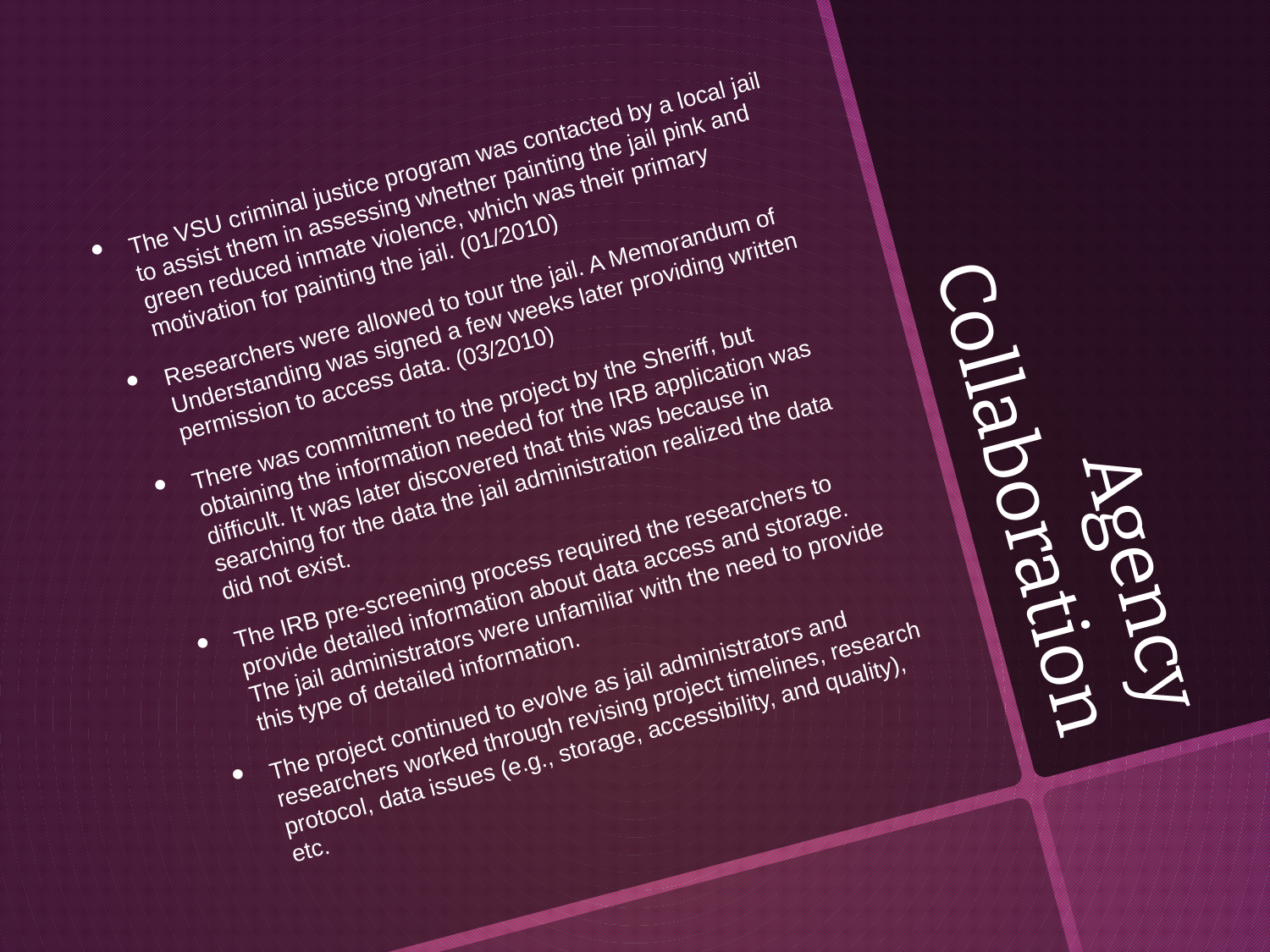

The VSU criminal justice program was contacted by a local jail to assist them in assessing whether painting the jail pink and green reduced inmate violence, which was their primary motivation for painting the jail. (01/2010)
Researchers were allowed to tour the jail. A Memorandum of Understanding was signed a few weeks later providing written permission to access data. (03/2010)
There was commitment to the project by the Sheriff, but obtaining the information needed for the IRB application was difficult. It was later discovered that this was because in searching for the data the jail administration realized the data did not exist.
The IRB pre-screening process required the researchers to provide detailed information about data access and storage. The jail administrators were unfamiliar with the need to provide this type of detailed information.
The project continued to evolve as jail administrators and researchers worked through revising project timelines, research protocol, data issues (e.g., storage, accessibility, and quality), etc.
# Agency Collaboration